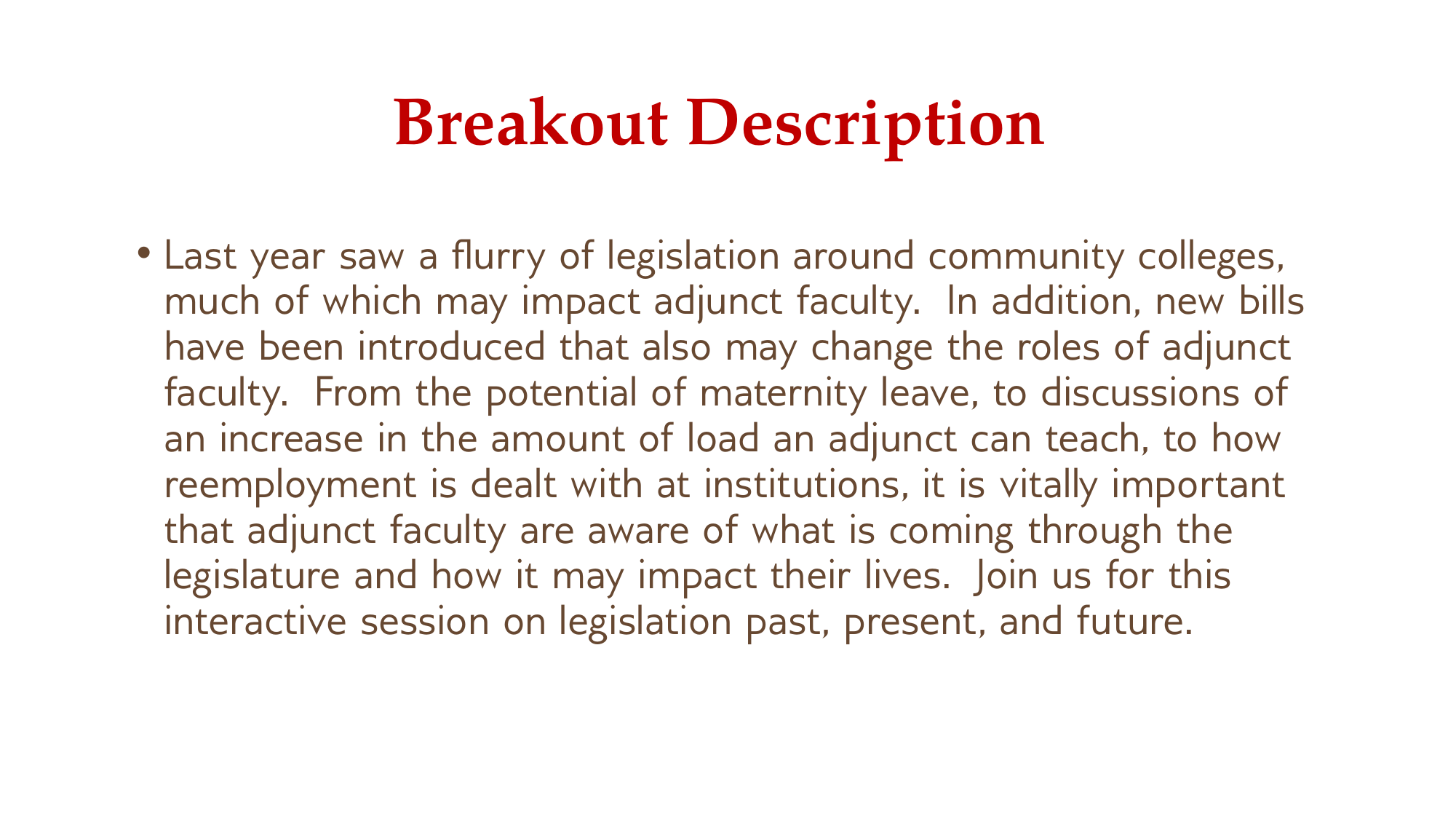

# Breakout Description
Last year saw a flurry of legislation around community colleges, much of which may impact adjunct faculty.  In addition, new bills have been introduced that also may change the roles of adjunct faculty.  From the potential of maternity leave, to discussions of an increase in the amount of load an adjunct can teach, to how reemployment is dealt with at institutions, it is vitally important that adjunct faculty are aware of what is coming through the legislature and how it may impact their lives.  Join us for this interactive session on legislation past, present, and future.